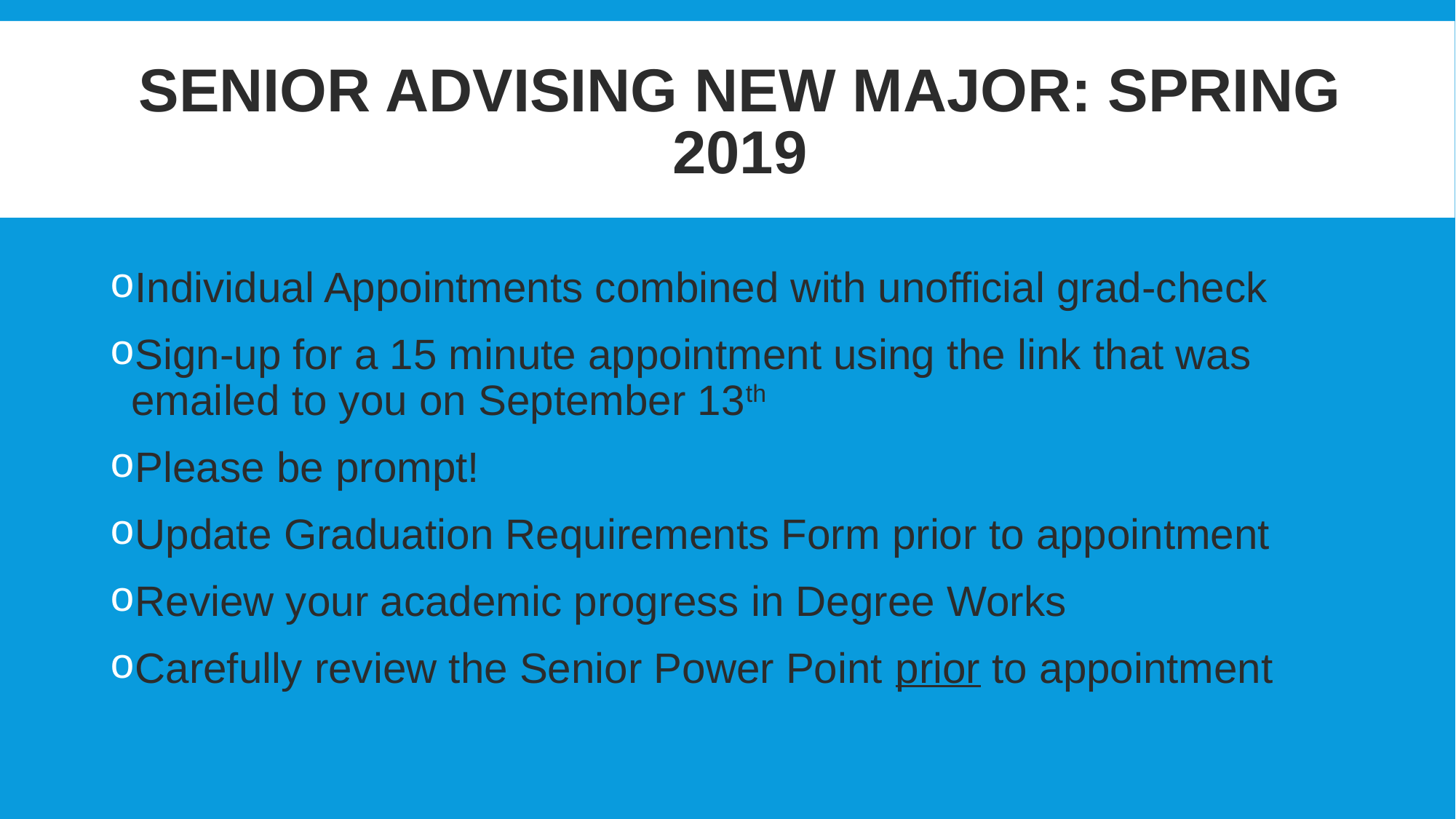

# Senior Advising NEW MAJOR: Spring 2019
Individual Appointments combined with unofficial grad-check
Sign-up for a 15 minute appointment using the link that was emailed to you on September 13th
Please be prompt!
Update Graduation Requirements Form prior to appointment
Review your academic progress in Degree Works
Carefully review the Senior Power Point prior to appointment